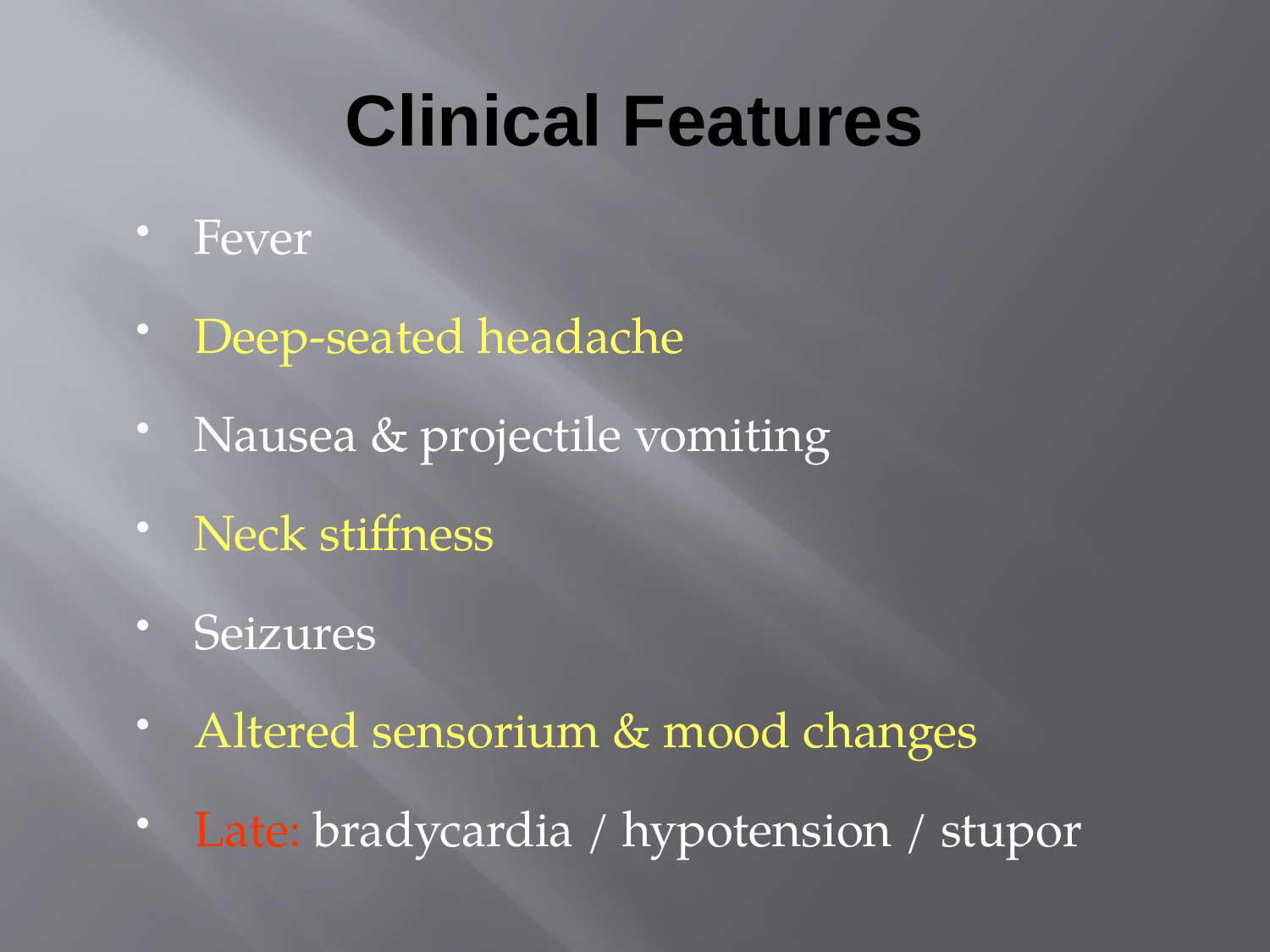

# Clinical Features
Fever
Deep-seated headache
Nausea & projectile vomiting
Neck stiffness
Seizures
Altered sensorium & mood changes
Late: bradycardia / hypotension / stupor